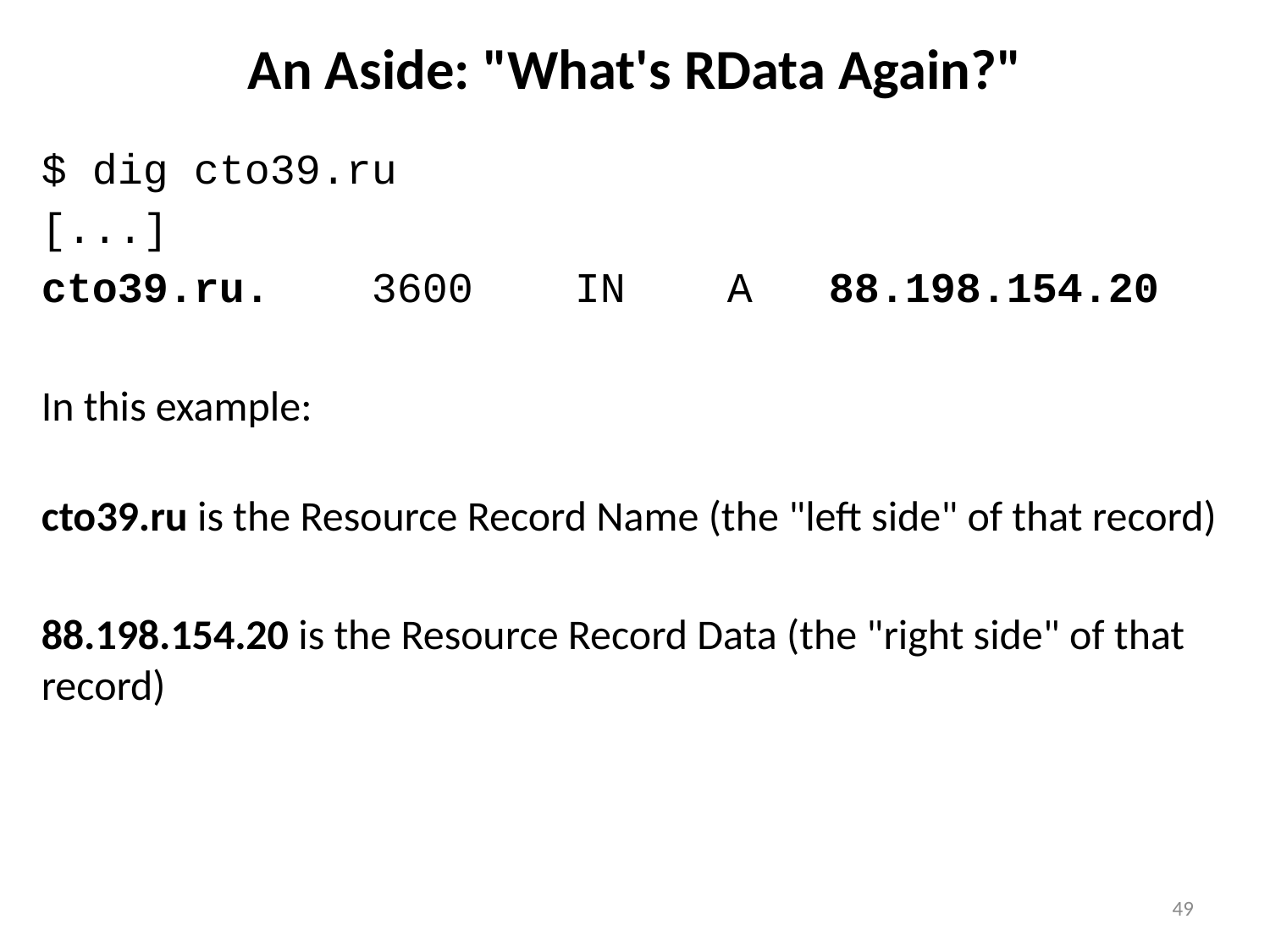

# An Aside: "What's RData Again?"
$ dig cto39.ru
[...]
cto39.ru.    3600    IN    A   88.198.154.20

In this example:
cto39.ru is the Resource Record Name (the "left side" of that record)

88.198.154.20 is the Resource Record Data (the "right side" of that record)

49